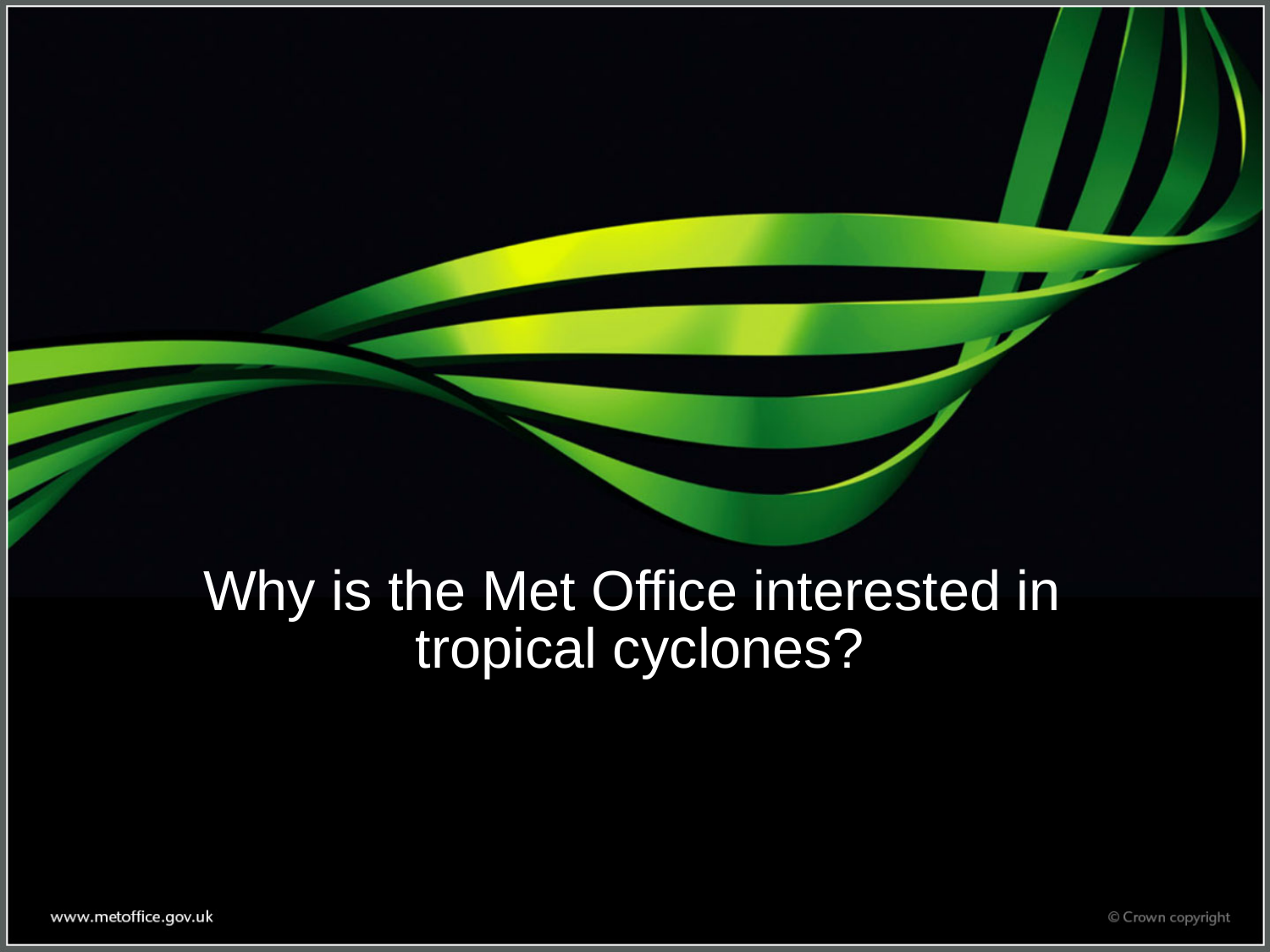

# Why is the Met Office interested in tropical cyclones?